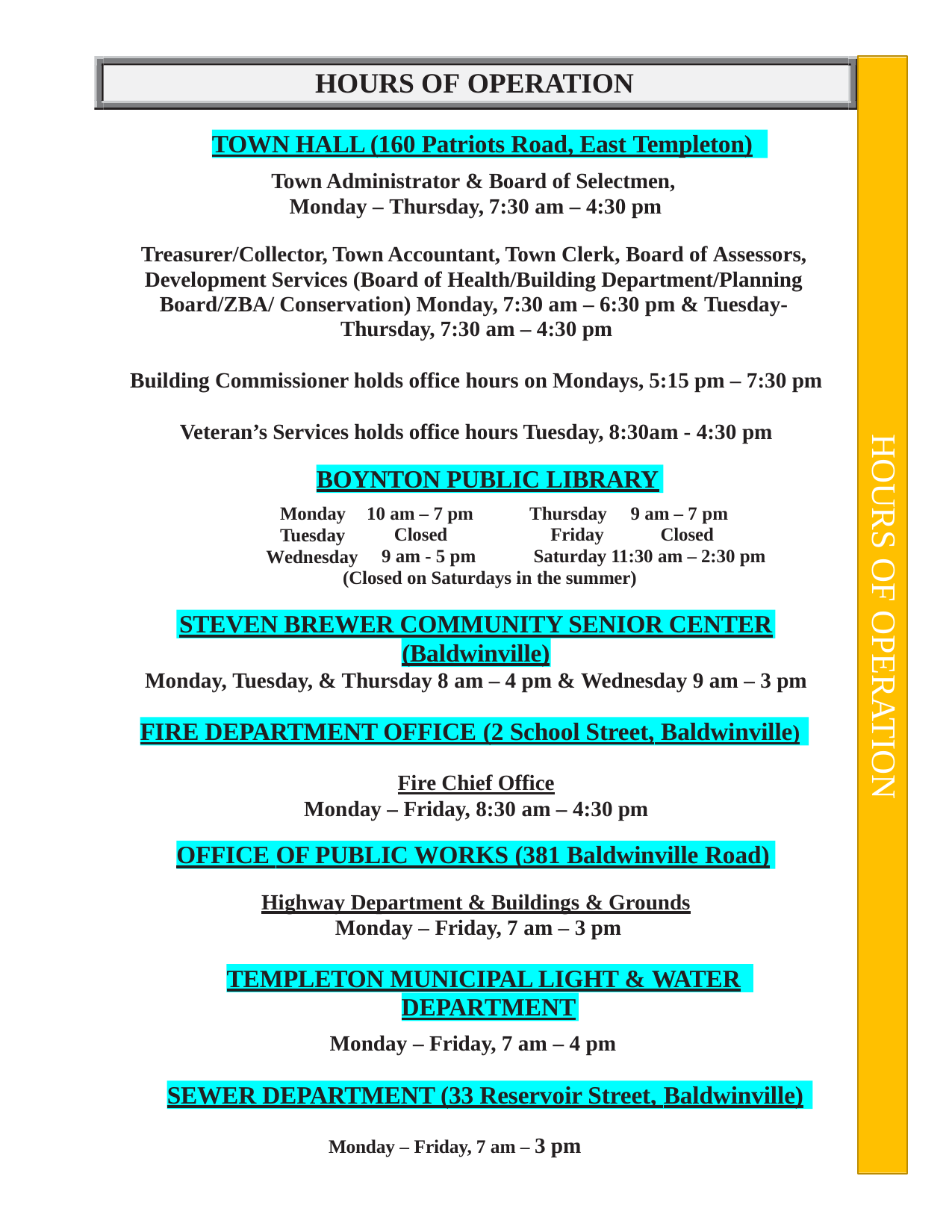

HOURS OF OPERATION

HOURS OF OPERATION

TOWN HALL (160 Patriots Road, East Templeton)
Town Administrator & Board of Selectmen,  Monday – Thursday, 7:30 am – 4:30 pm
Treasurer/Collector, Town Accountant, Town Clerk, Board of Assessors,  Development Services (Board of Health/Building Department/Planning  Board/ZBA/ Conservation) Monday, 7:30 am – 6:30 pm & Tuesday-  Thursday, 7:30 am – 4:30 pm
Building Commissioner holds office hours on Mondays, 5:15 pm – 7:30 pm

Veteran’s Services holds office hours Tuesday, 8:30am - 4:30 pm
BOYNTON PUBLIC LIBRARY
Monday	10 am – 7 pm	Thursday	9 am – 7 pm
Tuesday  Wednesday
Closed	Friday	Closed
9 am - 5 pm	Saturday 11:30 am – 2:30 pm
(Closed on Saturdays in the summer)

STEVEN BREWER COMMUNITY SENIOR CENTER
(Baldwinville)
Monday, Tuesday, & Thursday 8 am – 4 pm & Wednesday 9 am – 3 pm

FIRE DEPARTMENT OFFICE (2 School Street, Baldwinville)
Fire Chief Office
Monday – Friday, 8:30 am – 4:30 pm
OFFICE OF PUBLIC WORKS (381 Baldwinville Road)
Highway Department & Buildings & Grounds  Monday – Friday, 7 am – 3 pm
TEMPLETON MUNICIPAL LIGHT & WATER
DEPARTMENT
Monday – Friday, 7 am – 4 pm
SEWER DEPARTMENT (33 Reservoir Street, Baldwinville)
Monday – Friday, 7 am – 3 pm